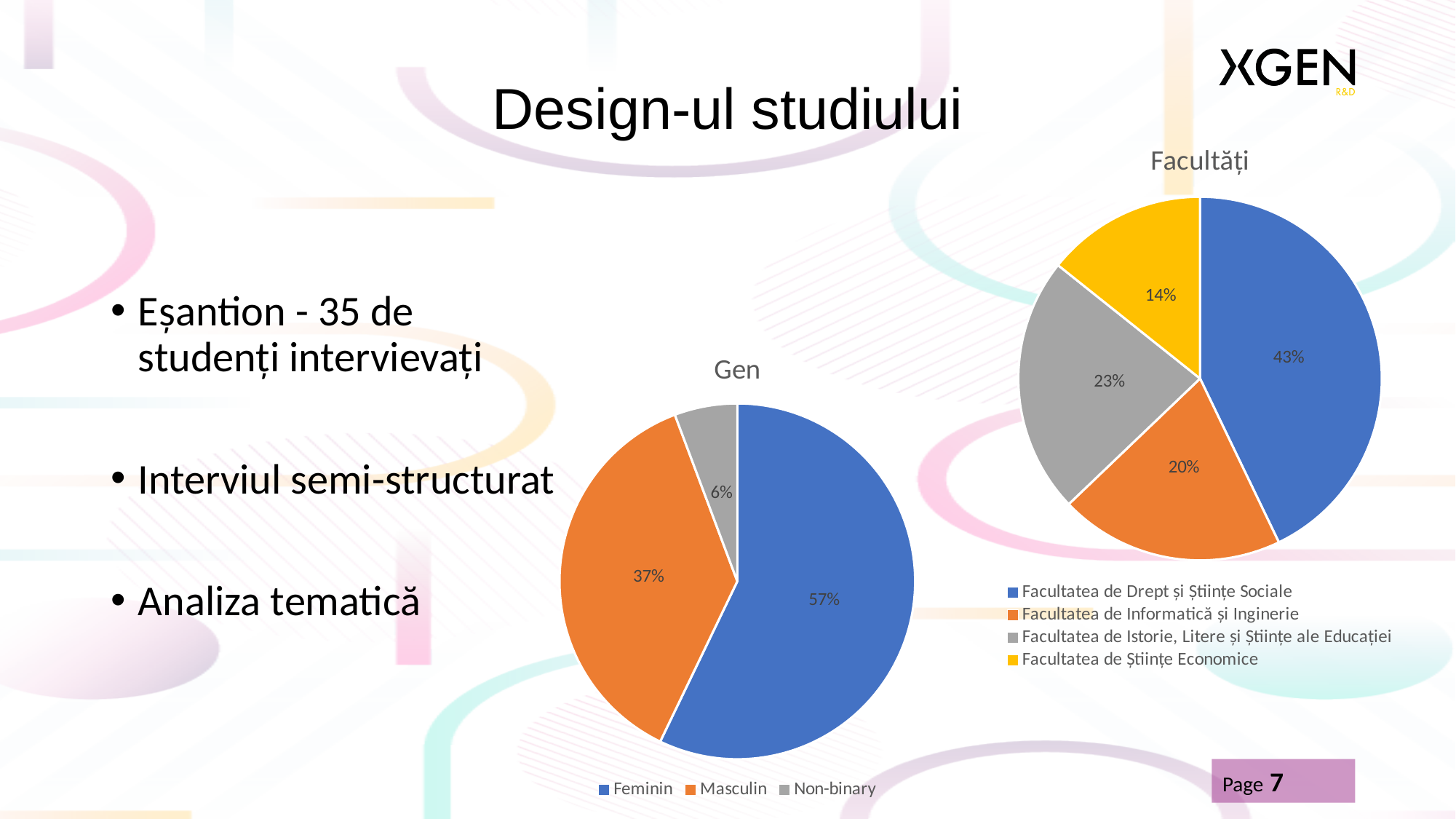

# Design-ul studiului

### Chart: Facultăți

| Category | Sales |
|---|---|
| Facultatea de Drept și Științe Sociale  | 15.0 |
| Facultatea de Informatică și Inginerie  | 7.0 |
| Facultatea de Istorie, Litere și Științe ale Educației | 8.0 |
| Facultatea de Științe Economice | 5.0 |
Eșantion - 35 de studenți intervievați

Interviul semi-structurat

Analiza tematică

### Chart: Gen

| Category | Sales |
|---|---|
| Feminin | 20.0 |
| Masculin | 13.0 |
| Non-binary | 2.0 |
Page 7